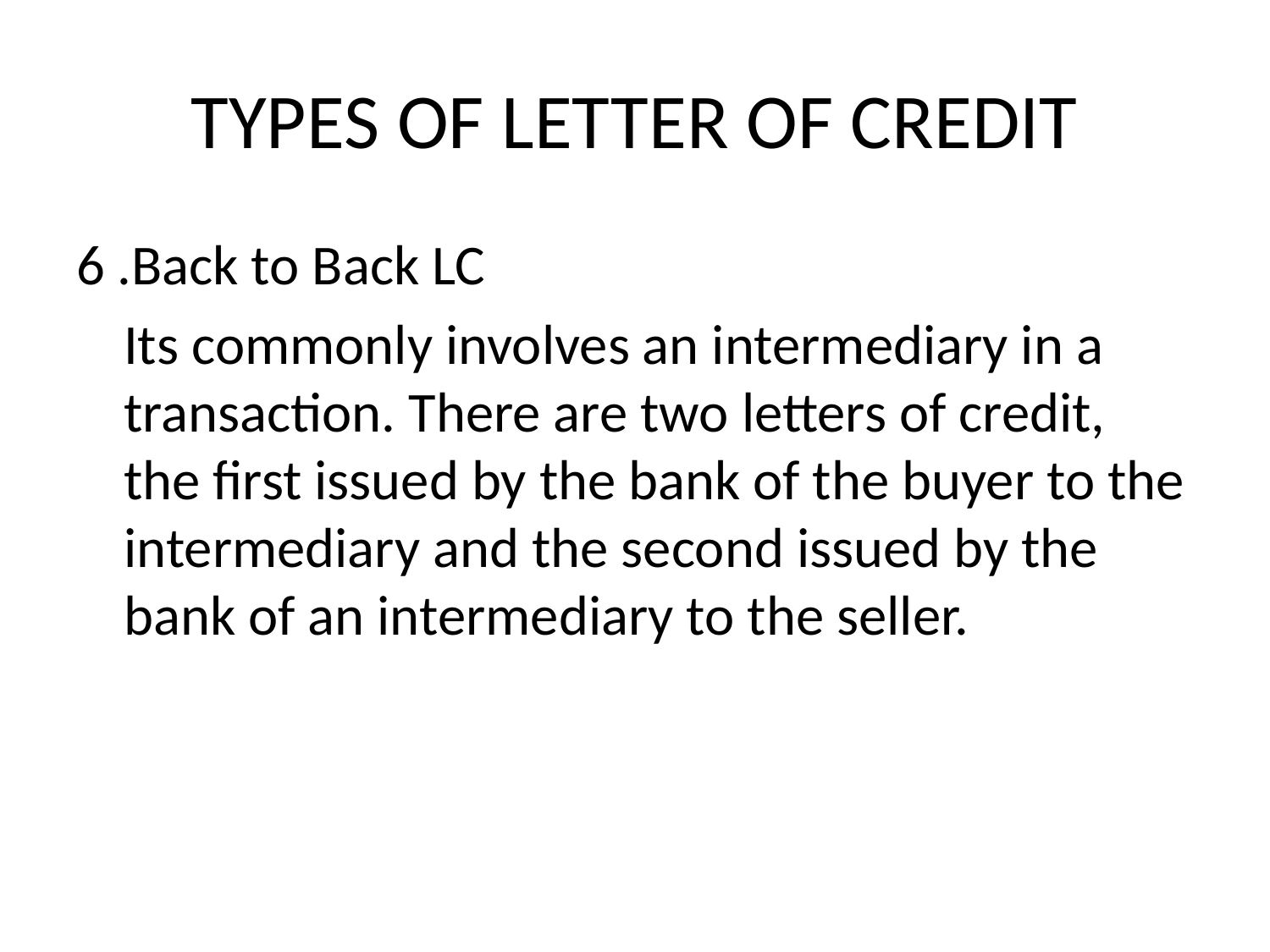

# TYPES OF LETTER OF CREDIT
6 .Back to Back LC
	Its commonly involves an intermediary in a transaction. There are two letters of credit, the first issued by the bank of the buyer to the intermediary and the second issued by the bank of an intermediary to the seller.